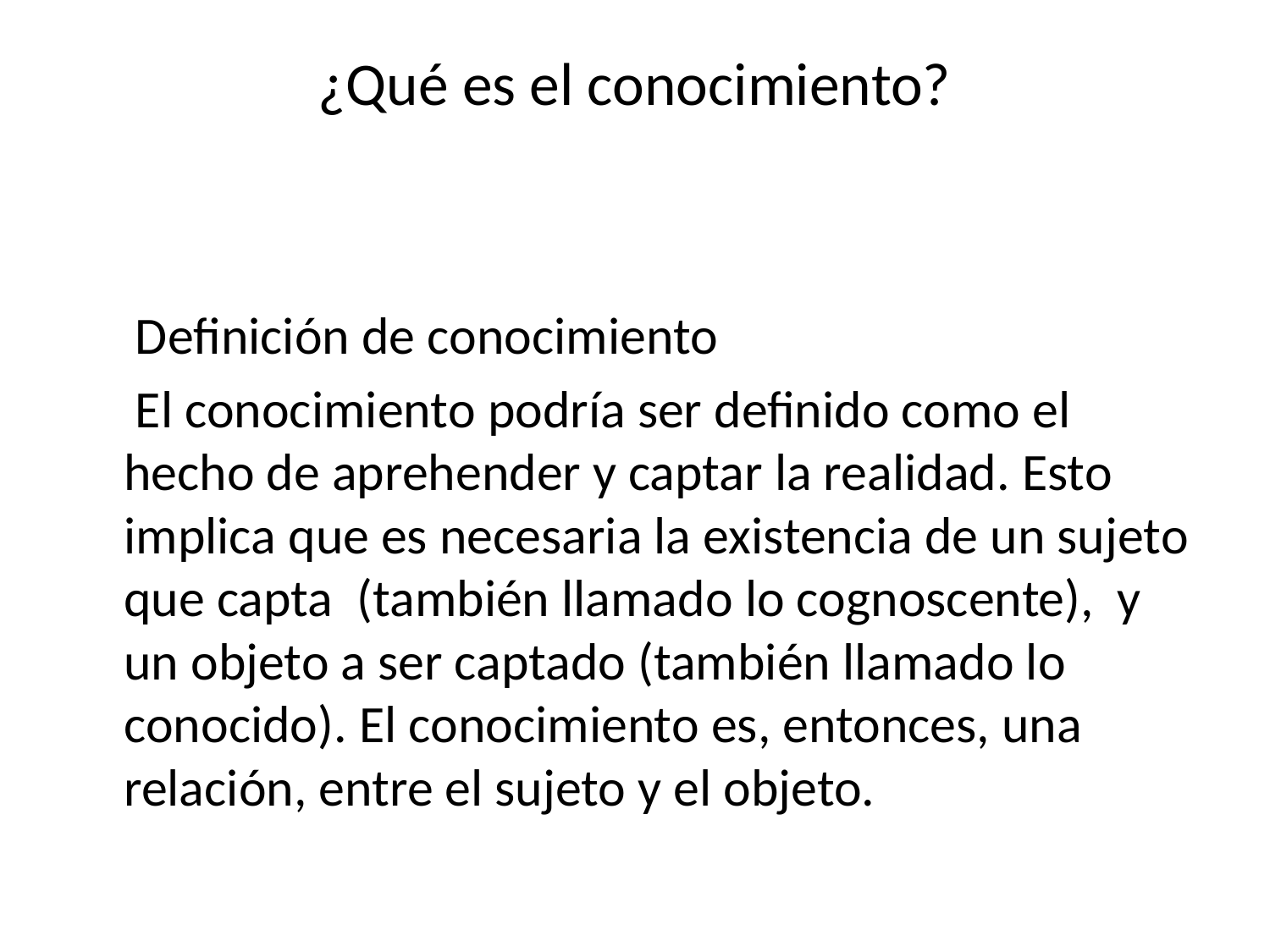

# ¿Qué es el conocimiento?

     Definición de conocimiento
     El conocimiento podría ser definido como el hecho de aprehender y captar la realidad. Esto implica que es necesaria la existencia de un sujeto que capta  (también llamado lo cognoscente),  y un objeto a ser captado (también llamado lo conocido). El conocimiento es, entonces, una relación, entre el sujeto y el objeto.